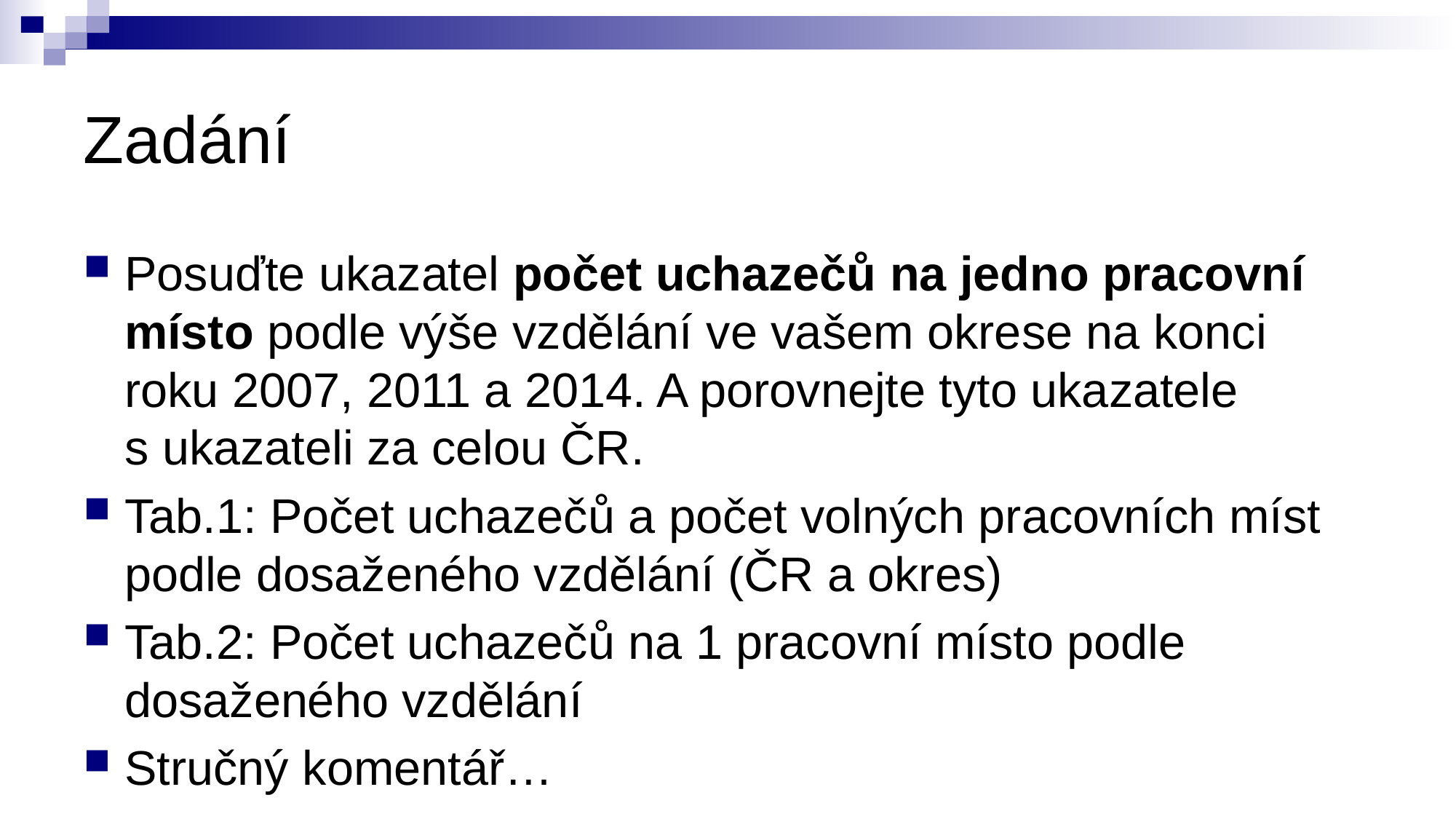

# Zadání
Posuďte ukazatel počet uchazečů na jedno pracovní místo podle výše vzdělání ve vašem okrese na konci roku 2007, 2011 a 2014. A porovnejte tyto ukazatele s ukazateli za celou ČR.
Tab.1: Počet uchazečů a počet volných pracovních míst podle dosaženého vzdělání (ČR a okres)
Tab.2: Počet uchazečů na 1 pracovní místo podle dosaženého vzdělání
Stručný komentář…